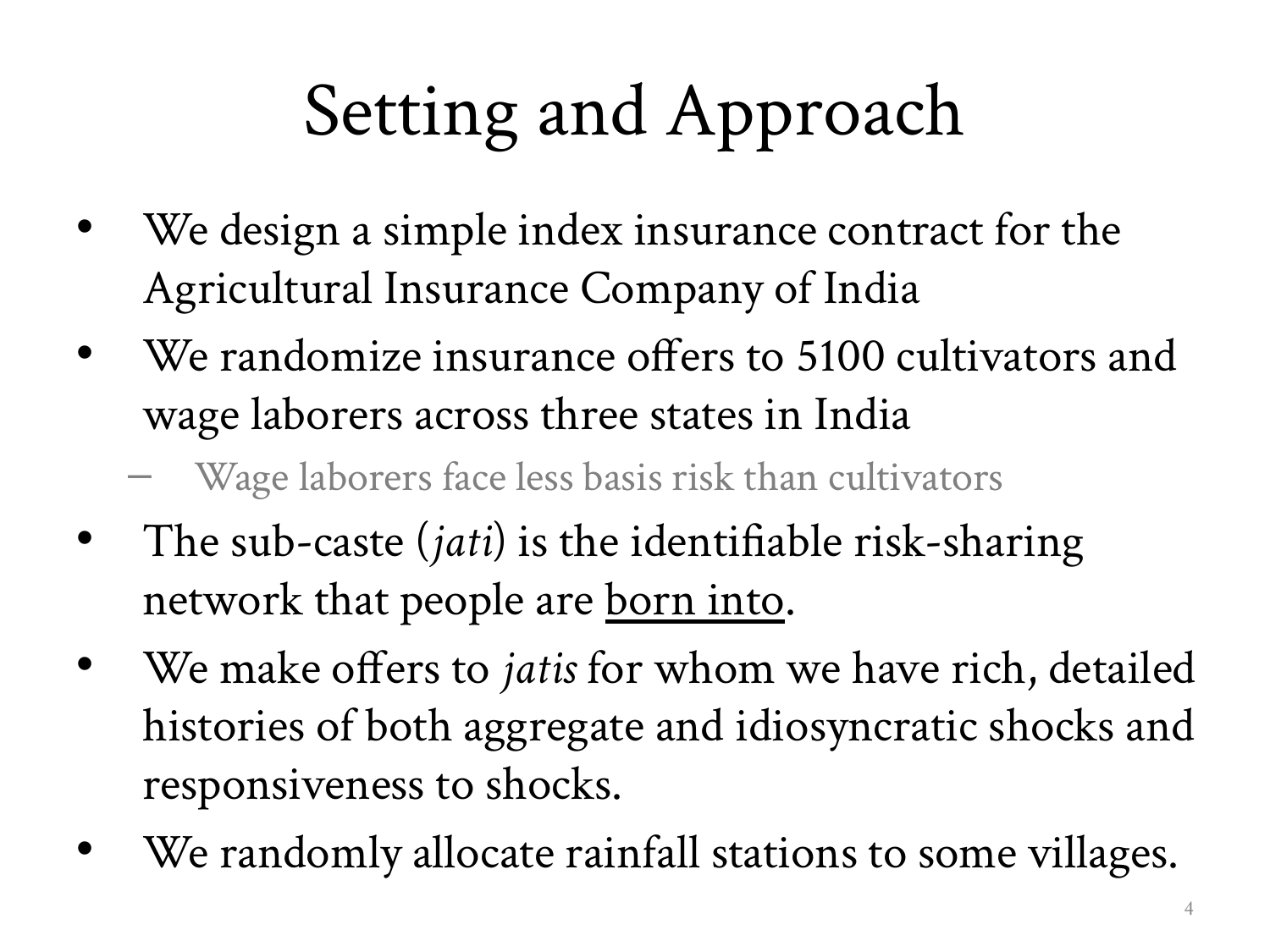

# Setting and Approach
We design a simple index insurance contract for the Agricultural Insurance Company of India
We randomize insurance offers to 5100 cultivators and wage laborers across three states in India
Wage laborers face less basis risk than cultivators
The sub-caste (jati) is the identifiable risk-sharing network that people are born into.
We make offers to jatis for whom we have rich, detailed histories of both aggregate and idiosyncratic shocks and responsiveness to shocks.
We randomly allocate rainfall stations to some villages.

4